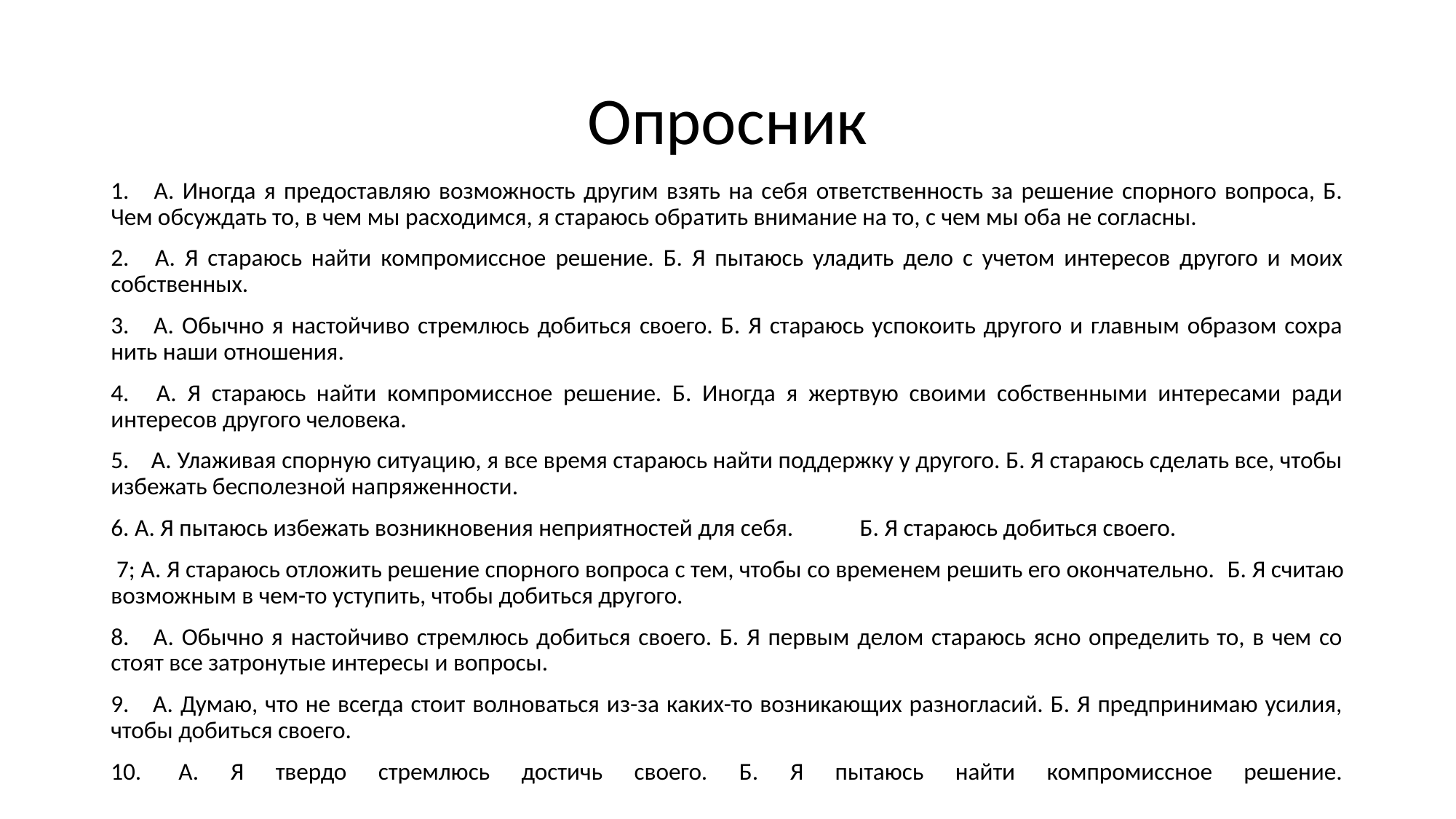

# Опросник
1.    А. Иногда я предоставляю возможность другим взять на себя ответственность за решение спорного вопроса, Б. Чем обсуждать то, в чем мы расходимся, я стараюсь обра­тить внимание на то, с чем мы оба не согласны.
2.    А. Я стараюсь найти компромиссное решение. Б. Я пытаюсь уладить дело с учетом интересов другого и моих собственных.
3.    А. Обычно я настойчиво стремлюсь добиться своего. Б. Я стараюсь успокоить другого и главным образом сохра­нить наши отношения.
4.    А. Я стараюсь найти компромиссное решение. Б. Иногда я жертвую своими собственными интересами ради интересов другого человека.
5.    А. Улаживая спорную ситуацию, я все время стараюсь найти поддержку у другого. Б. Я стараюсь сделать все, чтобы избежать бесполезной на­пряженности.
6. А. Я пытаюсь избежать возникновения неприятностей для себя.            Б. Я стараюсь добиться своего.
 7; А. Я стараюсь отложить решение спорного вопроса с тем, чтобы со временем решить его окончательно.  Б. Я считаю возможным в чем-то уступить, чтобы добиться другого.
8.    А. Обычно я настойчиво стремлюсь добиться своего. Б. Я первым делом стараюсь ясно определить то, в чем со­стоят все затронутые интересы и вопросы.
9.    А. Думаю, что не всегда стоит волноваться из-за каких-то возникающих разногласий. Б. Я предпринимаю усилия, чтобы добиться своего.
10.  А. Я твердо стремлюсь достичь своего. Б. Я пытаюсь найти компромиссное решение.